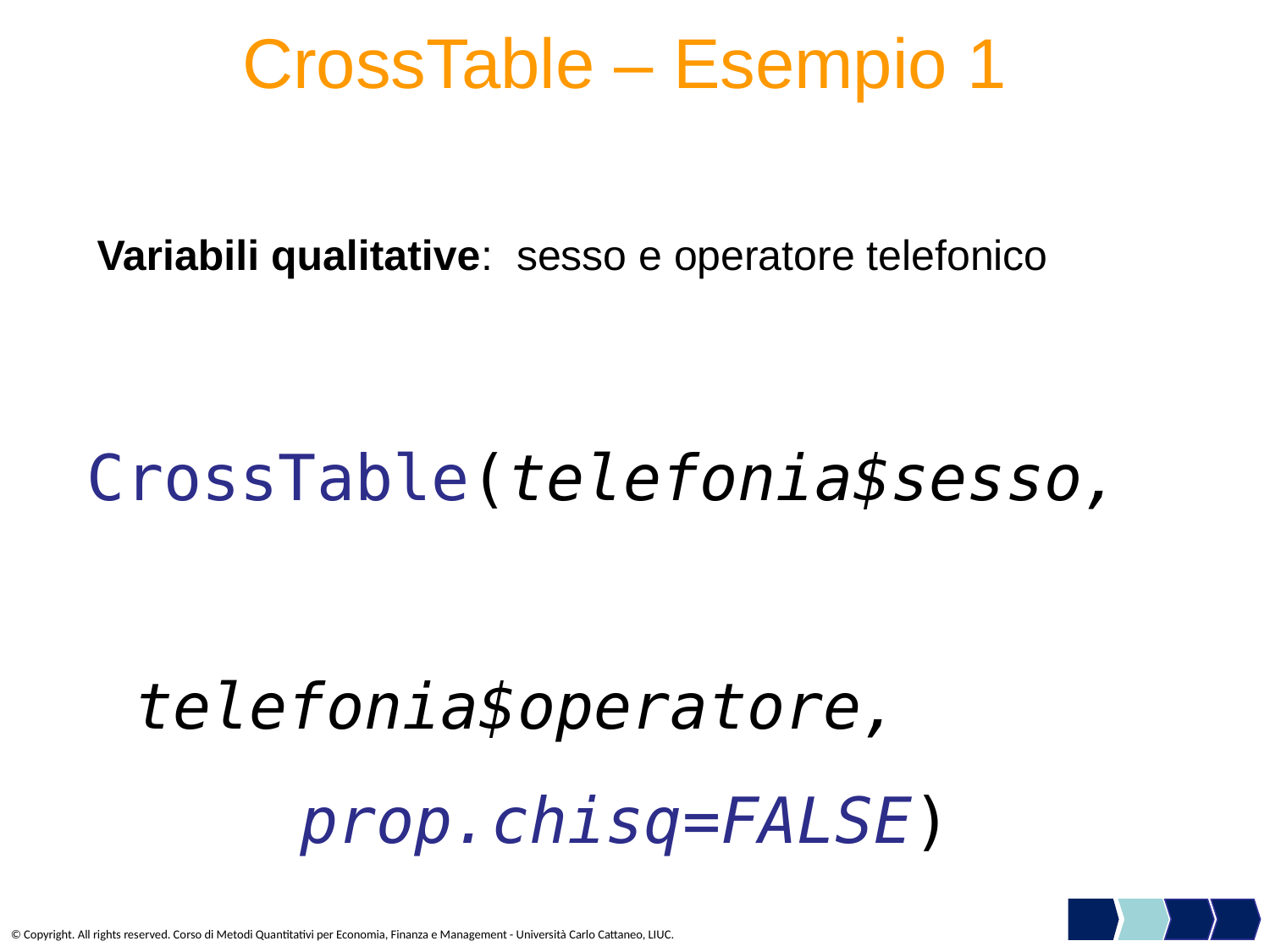

# CrossTable – Esempio 1
Variabili qualitative:  sesso e operatore telefonico
CrossTable(telefonia$sesso, 		 telefonia$operatore,    		 prop.chisq=FALSE)

© Copyright. All rights reserved. Corso di Metodi Quantitativi per Economia, Finanza e Management - Università Carlo Cattaneo, LIUC.